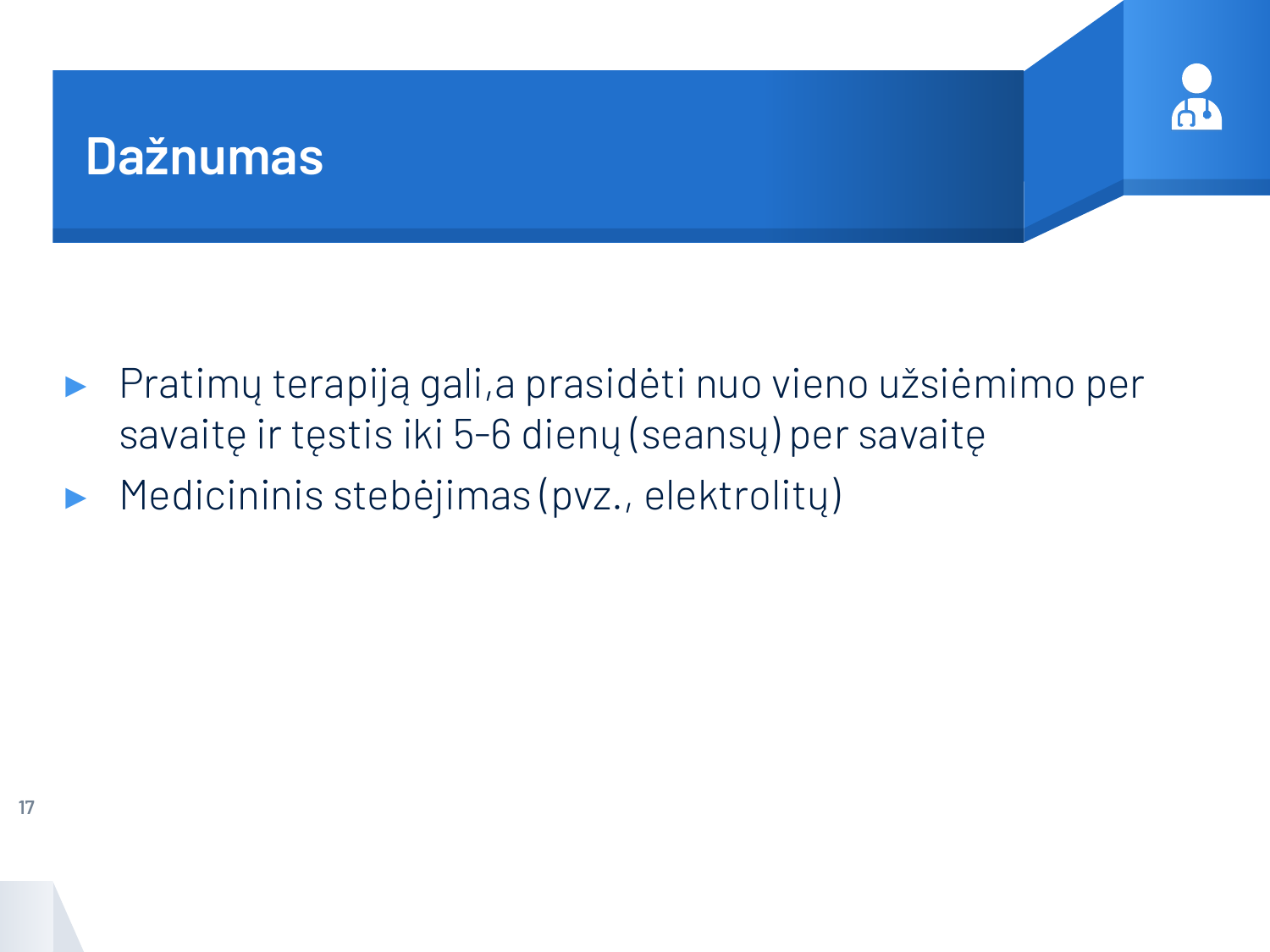

# Dažnumas
Pratimų terapiją gali,a prasidėti nuo vieno užsiėmimo per savaitę ir tęstis iki 5-6 dienų (seansų) per savaitę
Medicininis stebėjimas (pvz., elektrolitų)
17